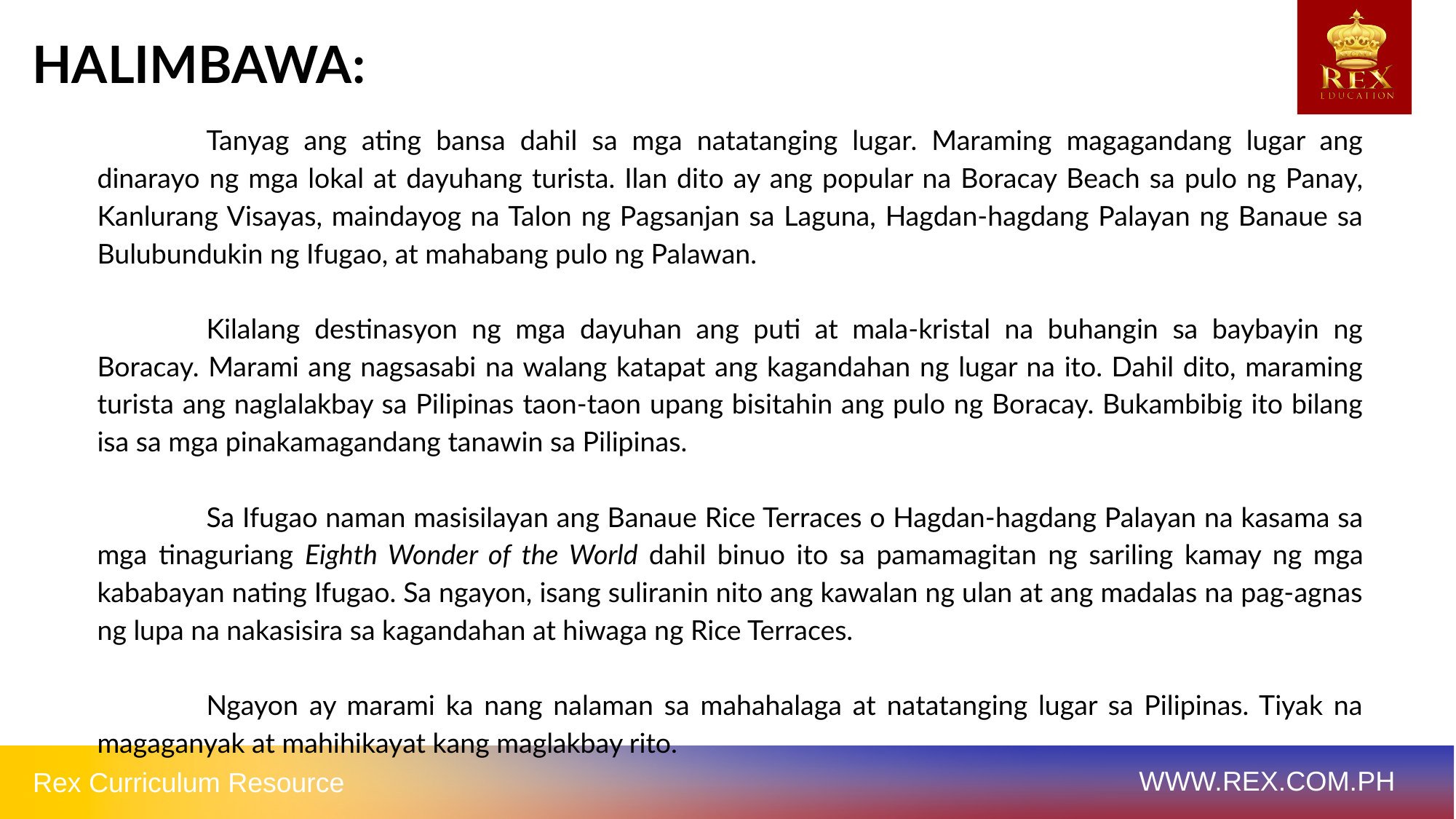

HALIMBAWA:
	Tanyag ang ating bansa dahil sa mga natatanging lugar. Maraming magagandang lugar ang dinarayo ng mga lokal at dayuhang turista. Ilan dito ay ang popular na Boracay Beach sa pulo ng Panay, Kanlurang Visayas, maindayog na Talon ng Pagsanjan sa Laguna, Hagdan-hagdang Palayan ng Banaue sa Bulubundukin ng Ifugao, at mahabang pulo ng Palawan.

	Kilalang destinasyon ng mga dayuhan ang puti at mala-kristal na buhangin sa baybayin ng Boracay. Marami ang nagsasabi na walang katapat ang kagandahan ng lugar na ito. Dahil dito, maraming turista ang naglalakbay sa Pilipinas taon-taon upang bisitahin ang pulo ng Boracay. Bukambibig ito bilang isa sa mga pinakamagandang tanawin sa Pilipinas.

	Sa Ifugao naman masisilayan ang Banaue Rice Terraces o Hagdan-hagdang Palayan na kasama sa mga tinaguriang Eighth Wonder of the World dahil binuo ito sa pamamagitan ng sariling kamay ng mga kababayan nating Ifugao. Sa ngayon, isang suliranin nito ang kawalan ng ulan at ang madalas na pag-agnas ng lupa na nakasisira sa kagandahan at hiwaga ng Rice Terraces.

	Ngayon ay marami ka nang nalaman sa mahahalaga at natatanging lugar sa Pilipinas. Tiyak na magaganyak at mahihikayat kang maglakbay rito.